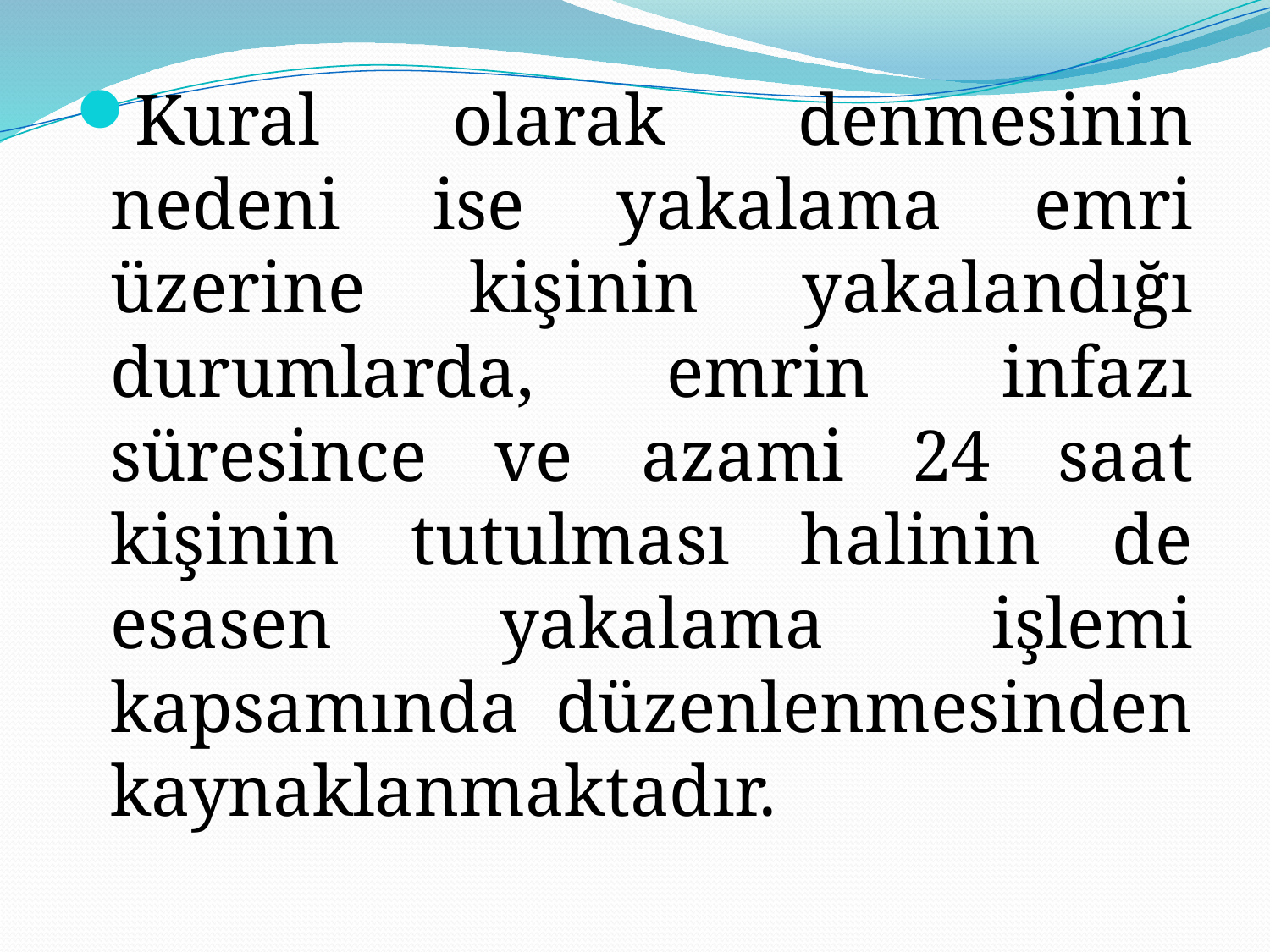

Kural olarak denmesinin nedeni ise yakalama emri üzerine kişinin yakalandığı durumlarda, emrin infazı süresince ve azami 24 saat kişinin tutulması halinin de esasen yakalama işlemi kapsamında düzenlenmesinden kaynaklanmaktadır.